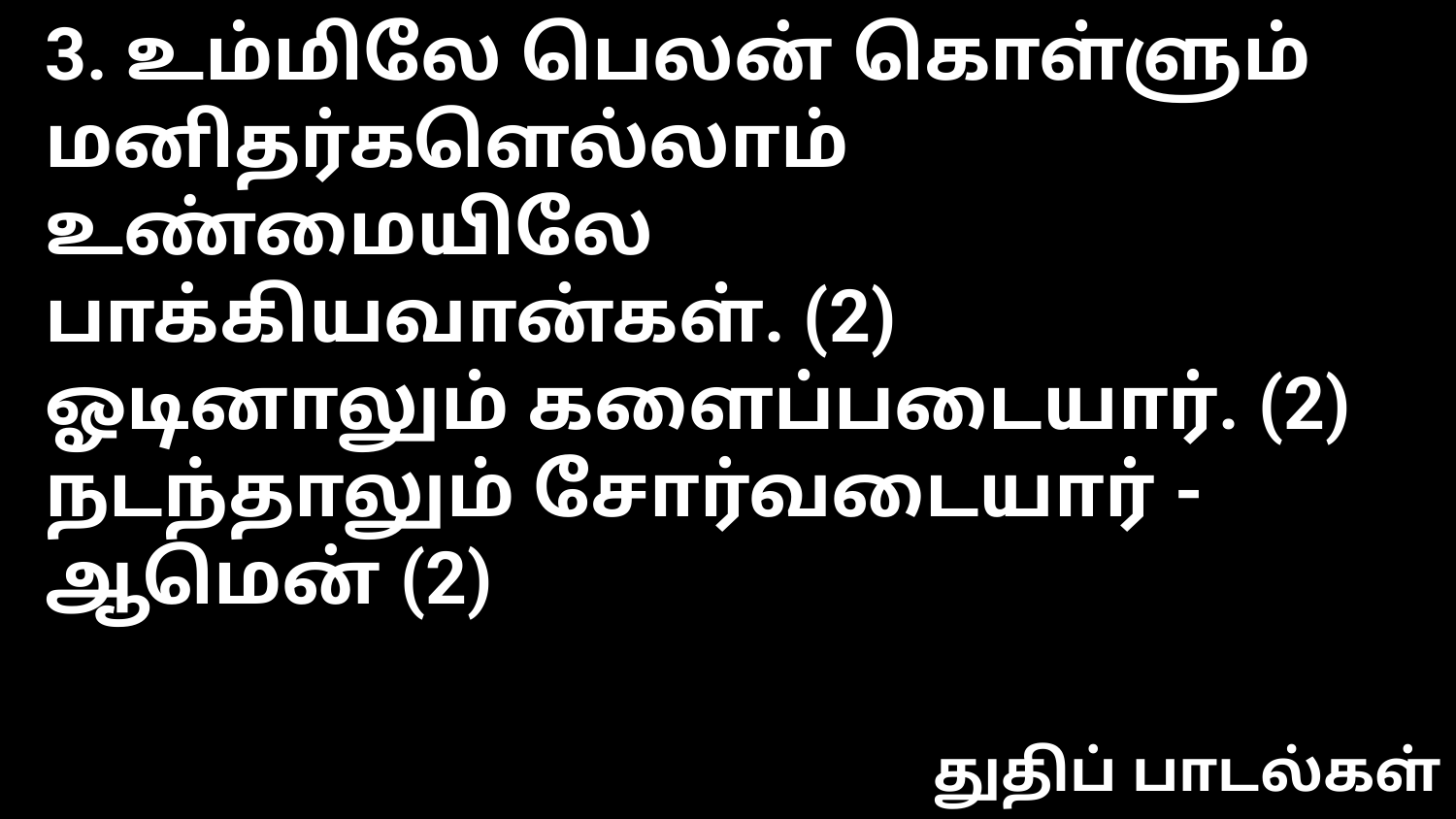

3. உம்மிலே பெலன் கொள்ளும் மனிதர்களெல்லாம்
உண்மையிலே பாக்கியவான்கள். (2)
ஓடினாலும் களைப்படையார். (2)
நடந்தாலும் சோர்வடையார் - ஆமென் (2)

துதிப் பாடல்கள்